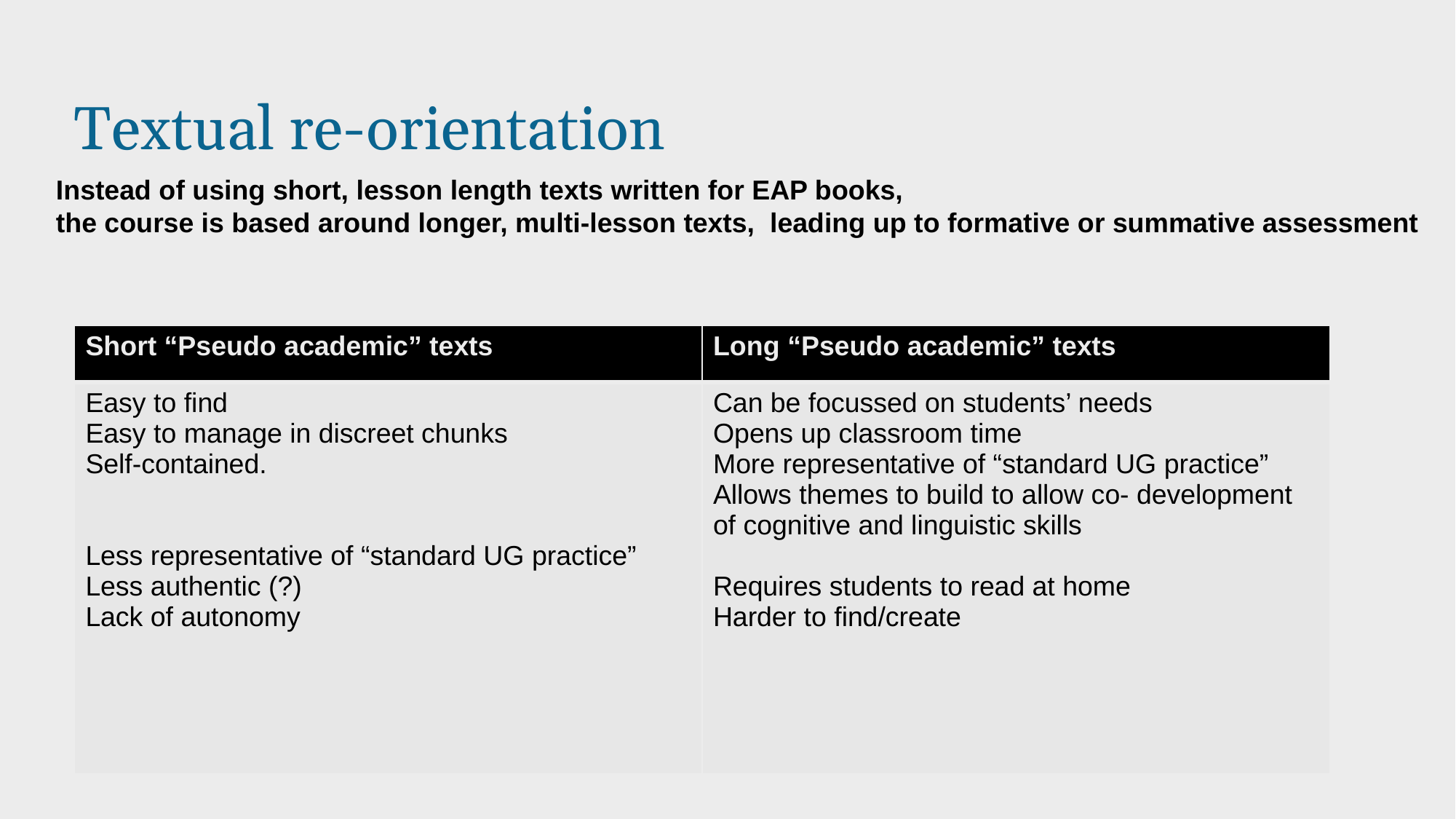

# Textual re-orientation
Instead of using short, lesson length texts written for EAP books,
the course is based around longer, multi-lesson texts,  leading up to formative or summative assessment
| Short “Pseudo academic” texts | Long “Pseudo academic” texts |
| --- | --- |
| Easy to find Easy to manage in discreet chunks Self-contained. Less representative of “standard UG practice” Less authentic (?) Lack of autonomy | Can be focussed on students’ needs Opens up classroom time More representative of “standard UG practice” Allows themes to build to allow co- development of cognitive and linguistic skills Requires students to read at home Harder to find/create |